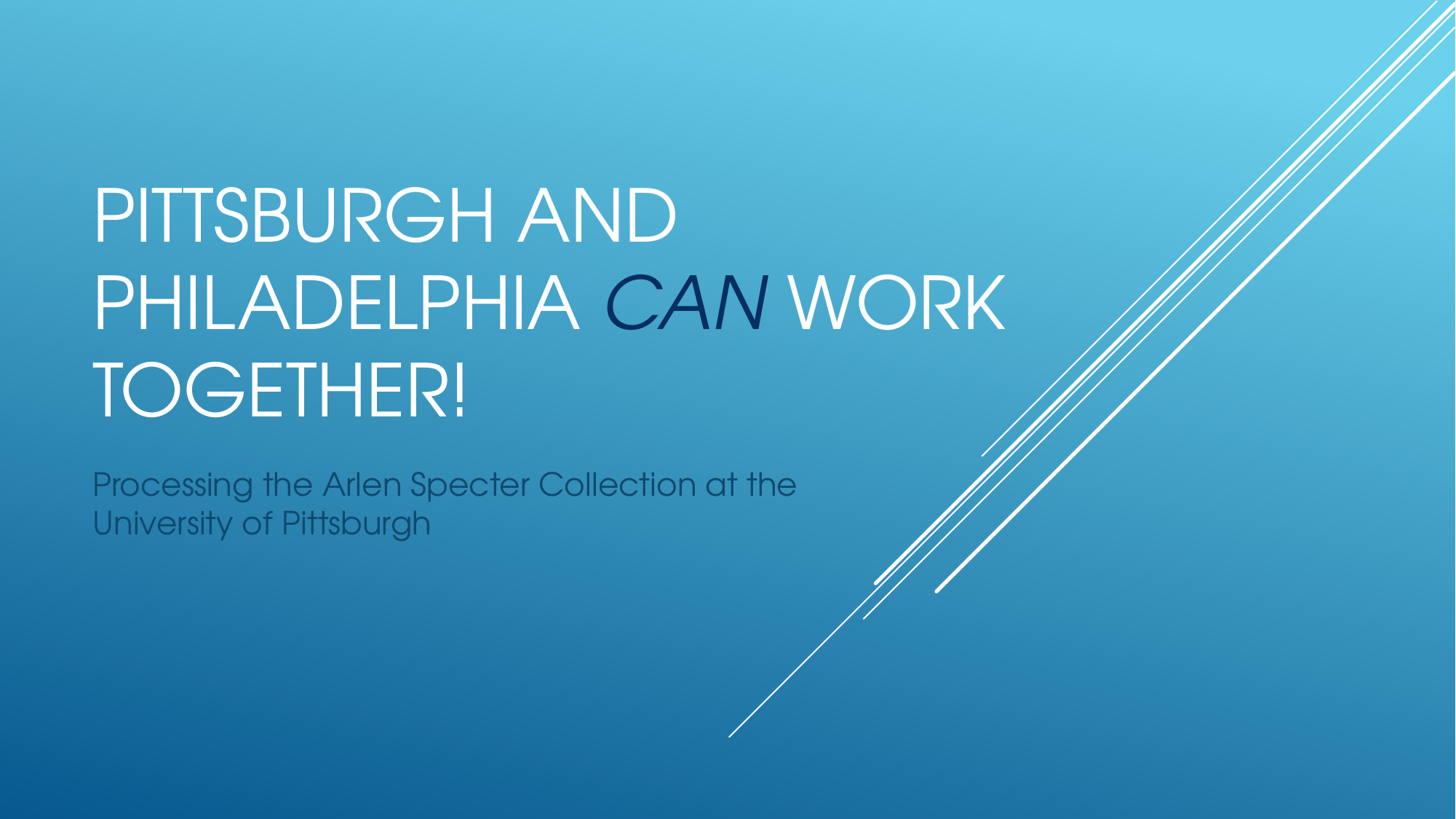

# Pittsburgh and Philadelphia can work together!
Processing the Arlen Specter Collection at the University of Pittsburgh